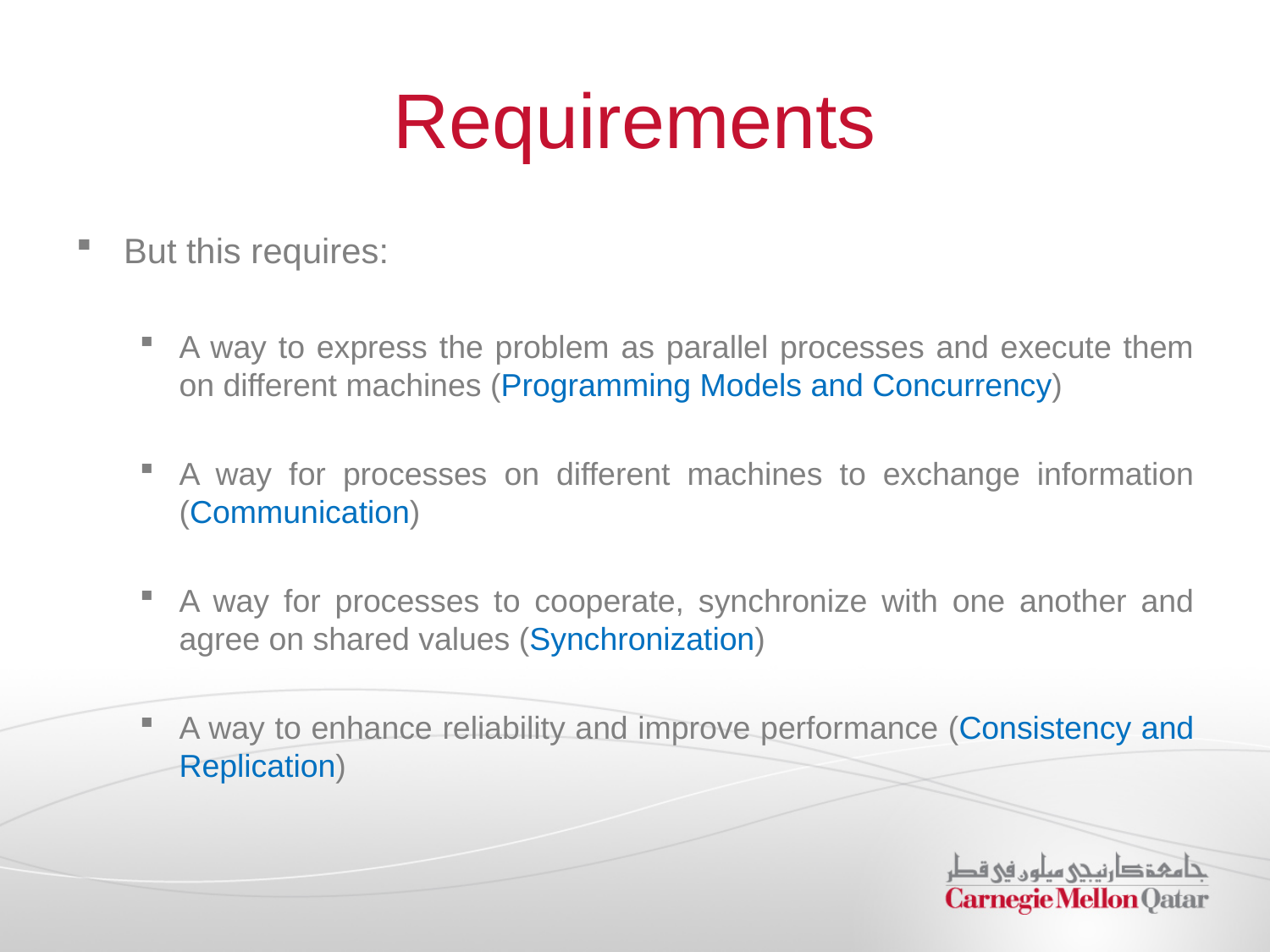

# Requirements
But this requires:

A way to express the problem as parallel processes and execute them on different machines (Programming Models and Concurrency)

A way for processes on different machines to exchange information (Communication)

A way for processes to cooperate, synchronize with one another and agree on shared values (Synchronization)

A way to enhance reliability and improve performance (Consistency and Replication)